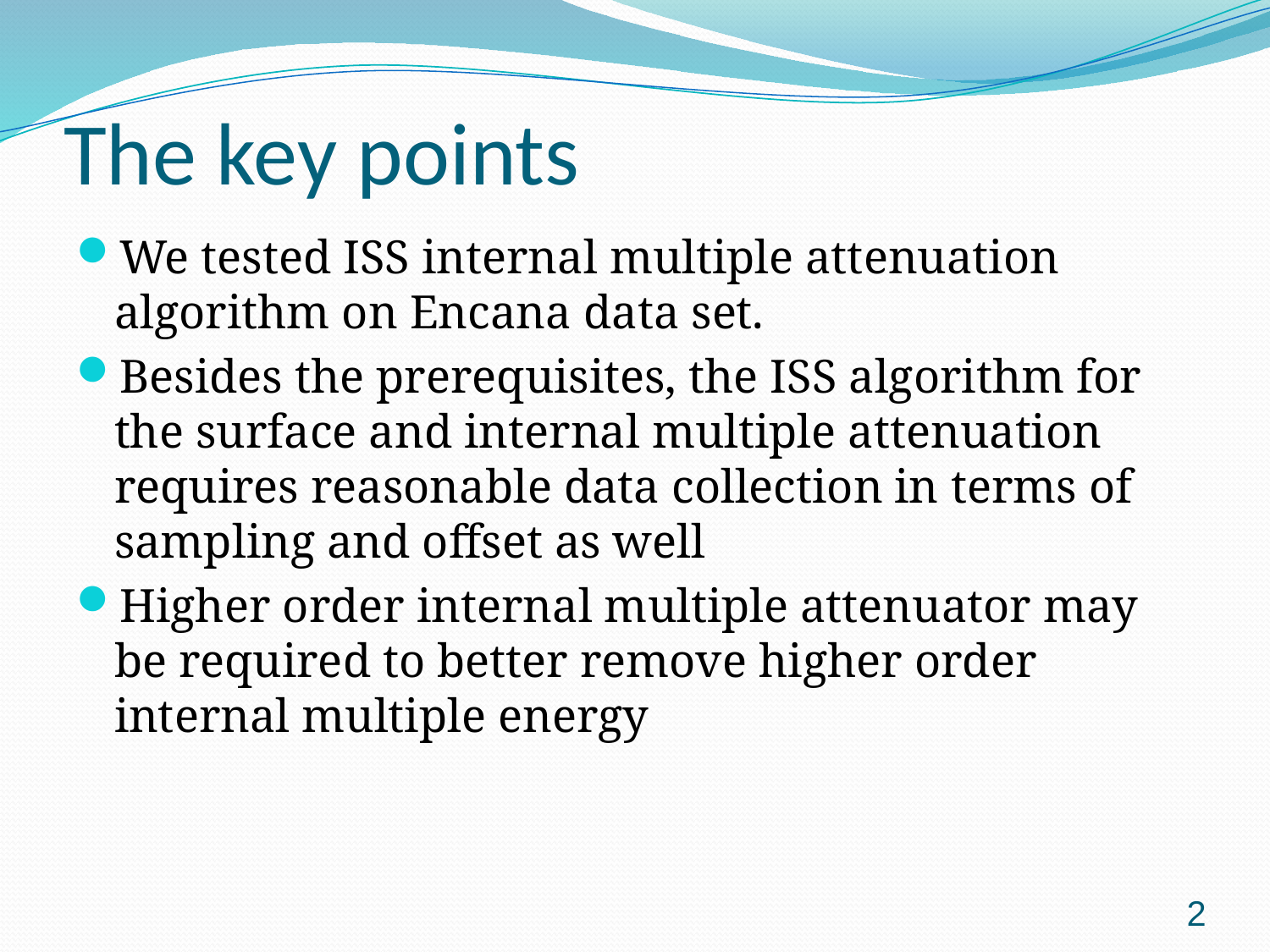

# The key points
We tested ISS internal multiple attenuation algorithm on Encana data set.
Besides the prerequisites, the ISS algorithm for the surface and internal multiple attenuation requires reasonable data collection in terms of sampling and offset as well
Higher order internal multiple attenuator may be required to better remove higher order internal multiple energy

2